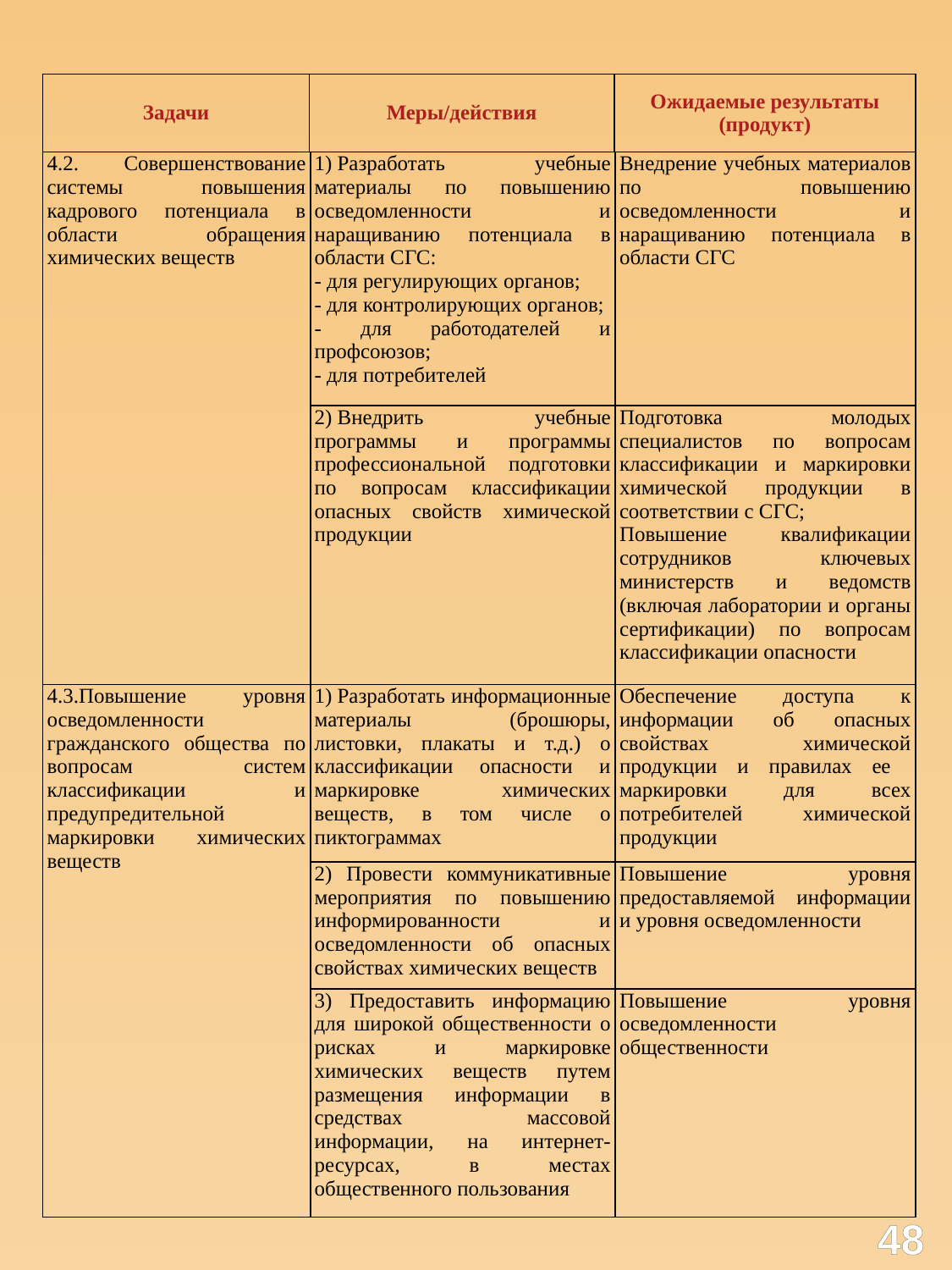

| Задачи | Меры/действия | Ожидаемые результаты (продукт) |
| --- | --- | --- |
| 4.2. Совершенствование системы повышения кадрового потенциала в области обращения химических веществ | 1) Разработать учебные материалы по повышению осведомленности и наращиванию потенциала в области СГС: - для регулирующих органов; - для контролирующих органов; - для работодателей и профсоюзов; - для потребителей | Внедрение учебных материалов по повышению осведомленности и наращиванию потенциала в области СГС |
| --- | --- | --- |
|  | 2) Внедрить учебные программы и программы профессиональной подготовки по вопросам классификации опасных свойств химической продукции | Подготовка молодых специалистов по вопросам классификации и маркировки химической продукции в соответствии с СГС; Повышение квалификации сотрудников ключевых министерств и ведомств (включая лаборатории и органы сертификации) по вопросам классификации опасности |
| 4.3.Повышение уровня осведомленности гражданского общества по вопросам систем классификации и предупредительной маркировки химических веществ | 1) Разработать информационные материалы (брошюры, листовки, плакаты и т.д.) о классификации опасности и маркировке химических веществ, в том числе о пиктограммах | Обеспечение доступа к информации об опасных свойствах химической продукции и правилах ее маркировки для всех потребителей химической продукции |
|  | 2) Провести коммуникативные мероприятия по повышению информированности и осведомленности об опасных свойствах химических веществ | Повышение уровня предоставляемой информации и уровня осведомленности |
|  | 3) Предоставить информацию для широкой общественности о рисках и маркировке химических веществ путем размещения информации в средствах массовой информации, на интернет-ресурсах, в местах общественного пользования | Повышение уровня осведомленности общественности |
48